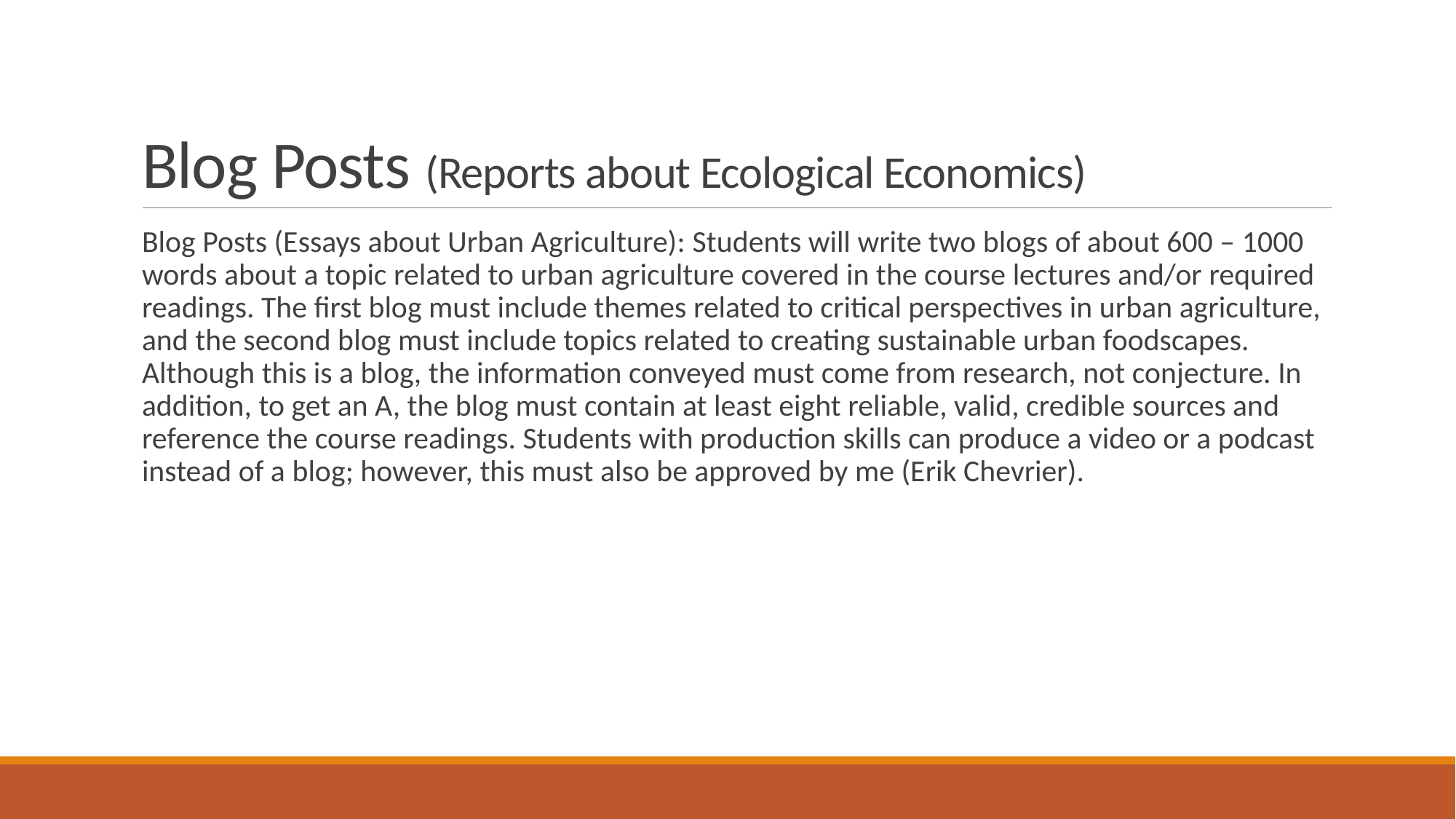

# Blog Posts (Reports about Ecological Economics)
Blog Posts (Essays about Urban Agriculture): Students will write two blogs of about 600 – 1000 words about a topic related to urban agriculture covered in the course lectures and/or required readings. The first blog must include themes related to critical perspectives in urban agriculture, and the second blog must include topics related to creating sustainable urban foodscapes. Although this is a blog, the information conveyed must come from research, not conjecture. In addition, to get an A, the blog must contain at least eight reliable, valid, credible sources and reference the course readings. Students with production skills can produce a video or a podcast instead of a blog; however, this must also be approved by me (Erik Chevrier).